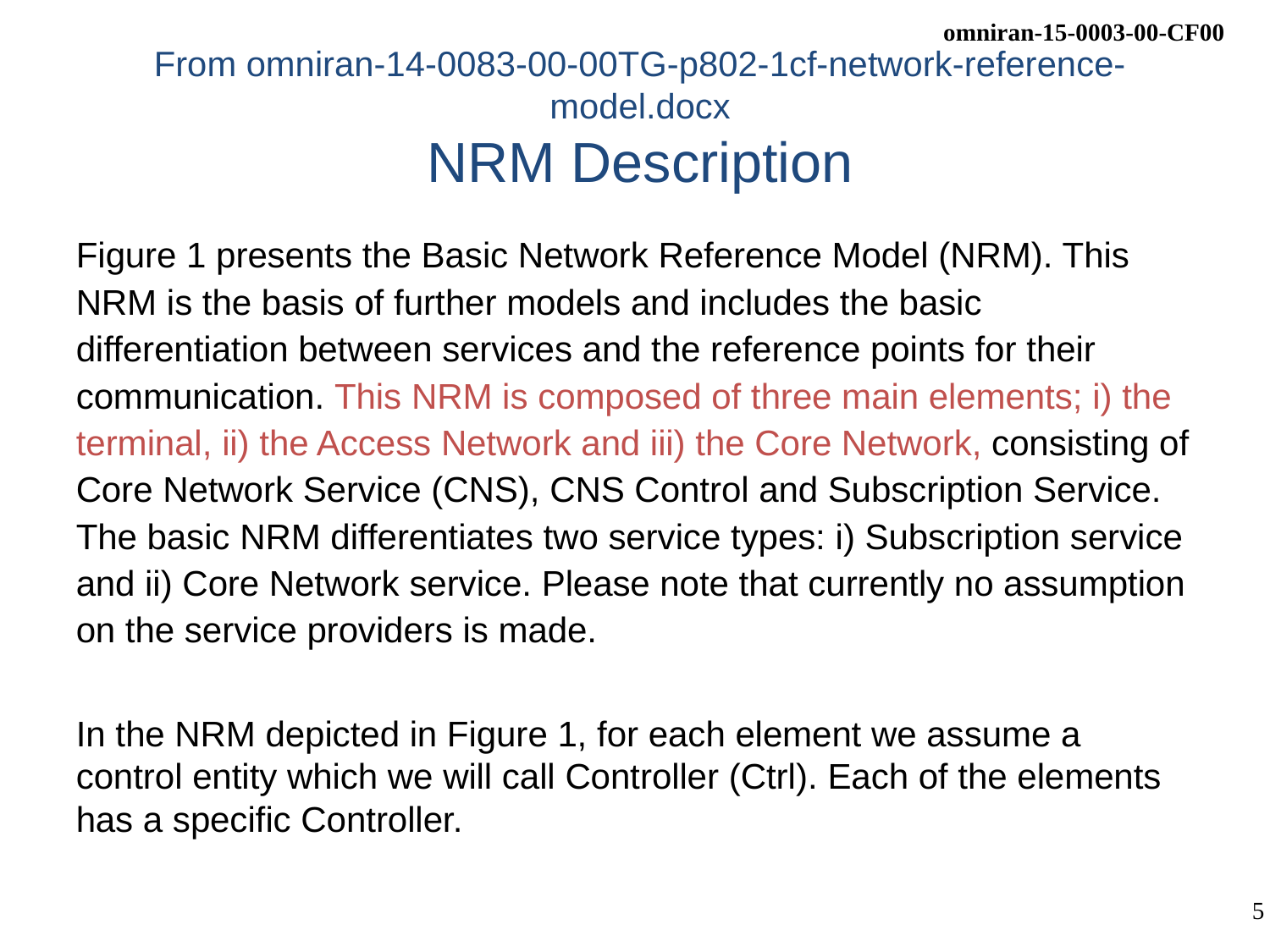

# From omniran-14-0083-00-00TG-p802-1cf-network-reference-model.docx NRM Description
Figure 1 presents the Basic Network Reference Model (NRM). This NRM is the basis of further models and includes the basic differentiation between services and the reference points for their communication. This NRM is composed of three main elements; i) the terminal, ii) the Access Network and iii) the Core Network, consisting of Core Network Service (CNS), CNS Control and Subscription Service. The basic NRM differentiates two service types: i) Subscription service and ii) Core Network service. Please note that currently no assumption on the service providers is made.

In the NRM depicted in Figure 1, for each element we assume a control entity which we will call Controller (Ctrl). Each of the elements has a specific Controller.